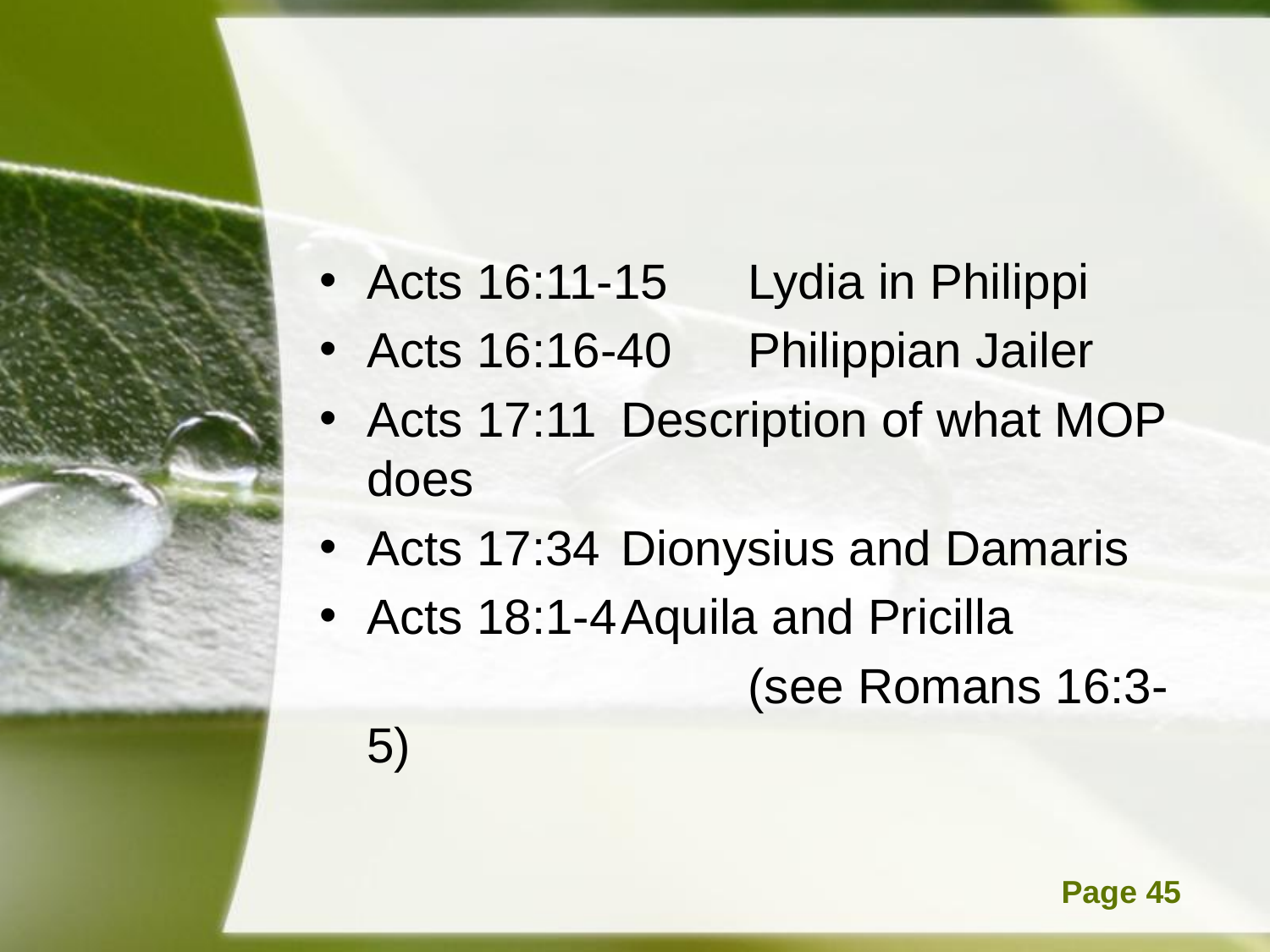

#
Acts 16:11-15	Lydia in Philippi
Acts 16:16-40	Philippian Jailer
Acts 17:11	Description of what MOP does
Acts 17:34	Dionysius and Damaris
Acts 18:1-4	Aquila and Pricilla
				(see Romans 16:3-5)